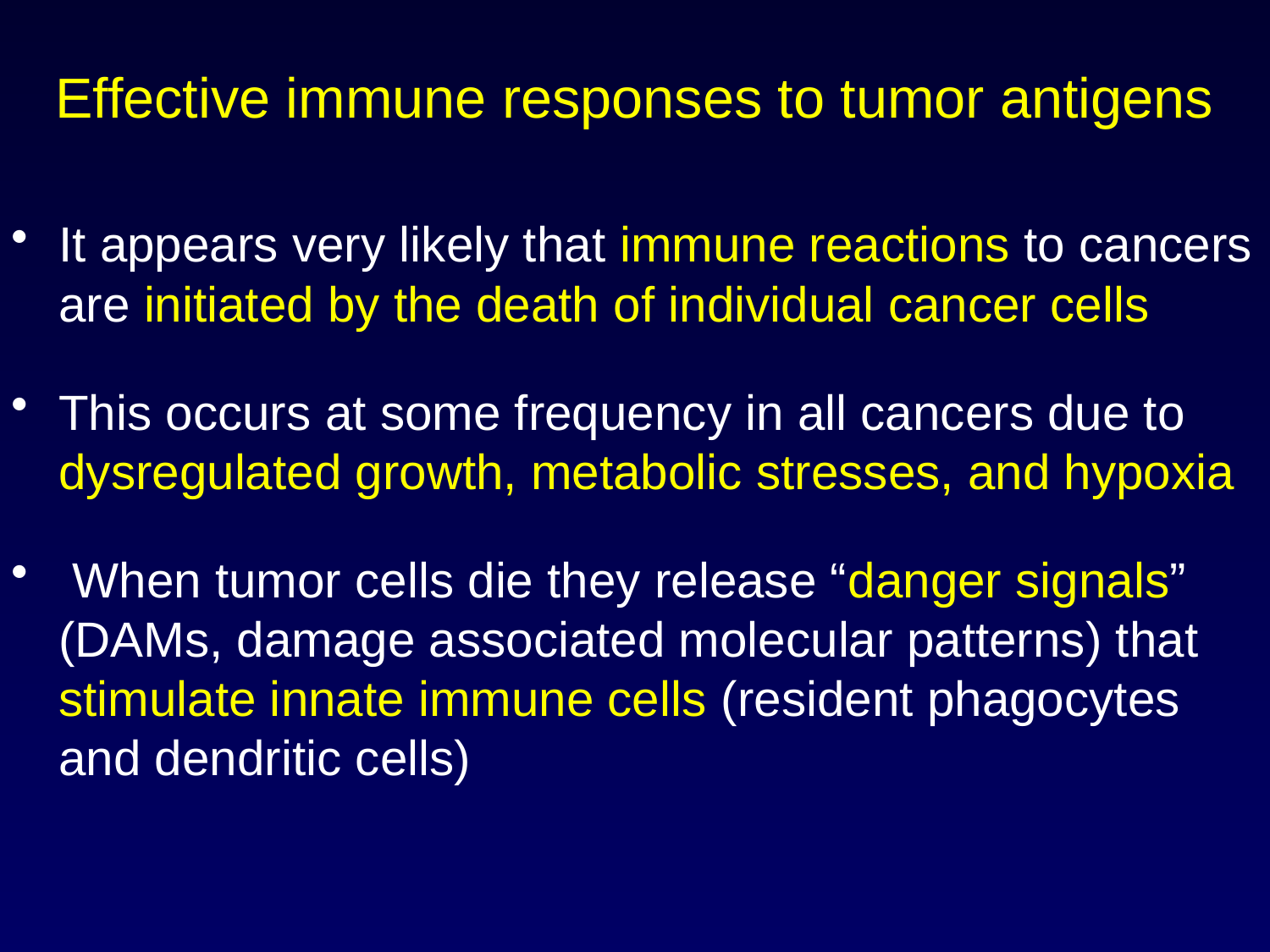

# Effective immune responses to tumor antigens
It appears very likely that immune reactions to cancers are initiated by the death of individual cancer cells

This occurs at some frequency in all cancers due to dysregulated growth, metabolic stresses, and hypoxia

 When tumor cells die they release “danger signals” (DAMs, damage associated molecular patterns) that stimulate innate immune cells (resident phagocytes and dendritic cells)